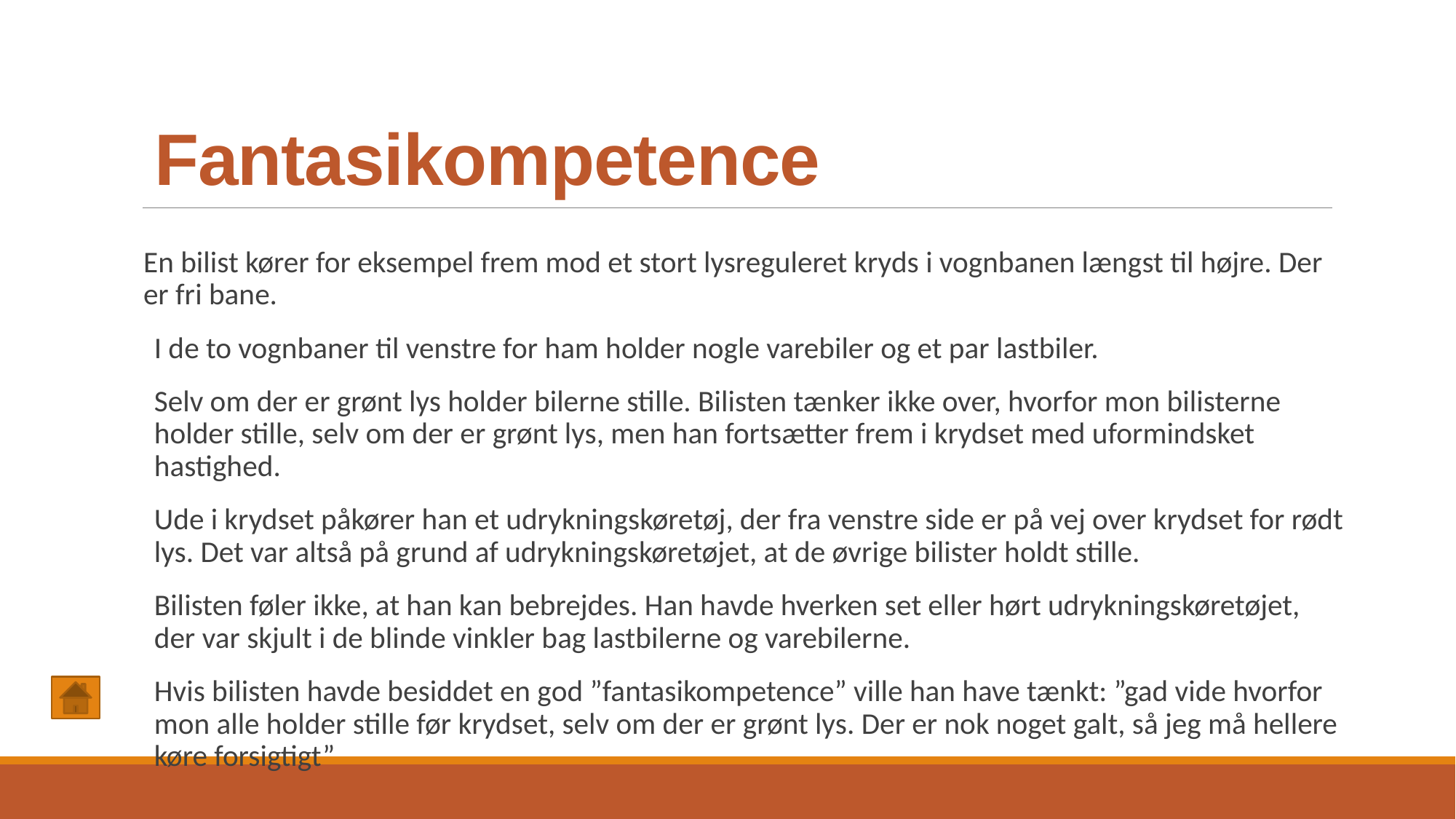

# Fantasikompetence
En bilist kører for eksempel frem mod et stort lysreguleret kryds i vognbanen længst til højre. Der er fri bane.
I de to vognbaner til venstre for ham holder nogle varebiler og et par lastbiler.
Selv om der er grønt lys holder bilerne stille. Bilisten tænker ikke over, hvorfor mon bilisterne holder stille, selv om der er grønt lys, men han fortsætter frem i krydset med uformindsket hastighed.
Ude i krydset påkører han et udrykningskøretøj, der fra venstre side er på vej over krydset for rødt lys. Det var altså på grund af udrykningskøretøjet, at de øvrige bilister holdt stille.
Bilisten føler ikke, at han kan bebrejdes. Han havde hverken set eller hørt udrykningskøretøjet, der var skjult i de blinde vinkler bag lastbilerne og varebilerne.
Hvis bilisten havde besiddet en god ”fantasikompetence” ville han have tænkt: ”gad vide hvorfor mon alle holder stille før krydset, selv om der er grønt lys. Der er nok noget galt, så jeg må hellere køre forsigtigt”